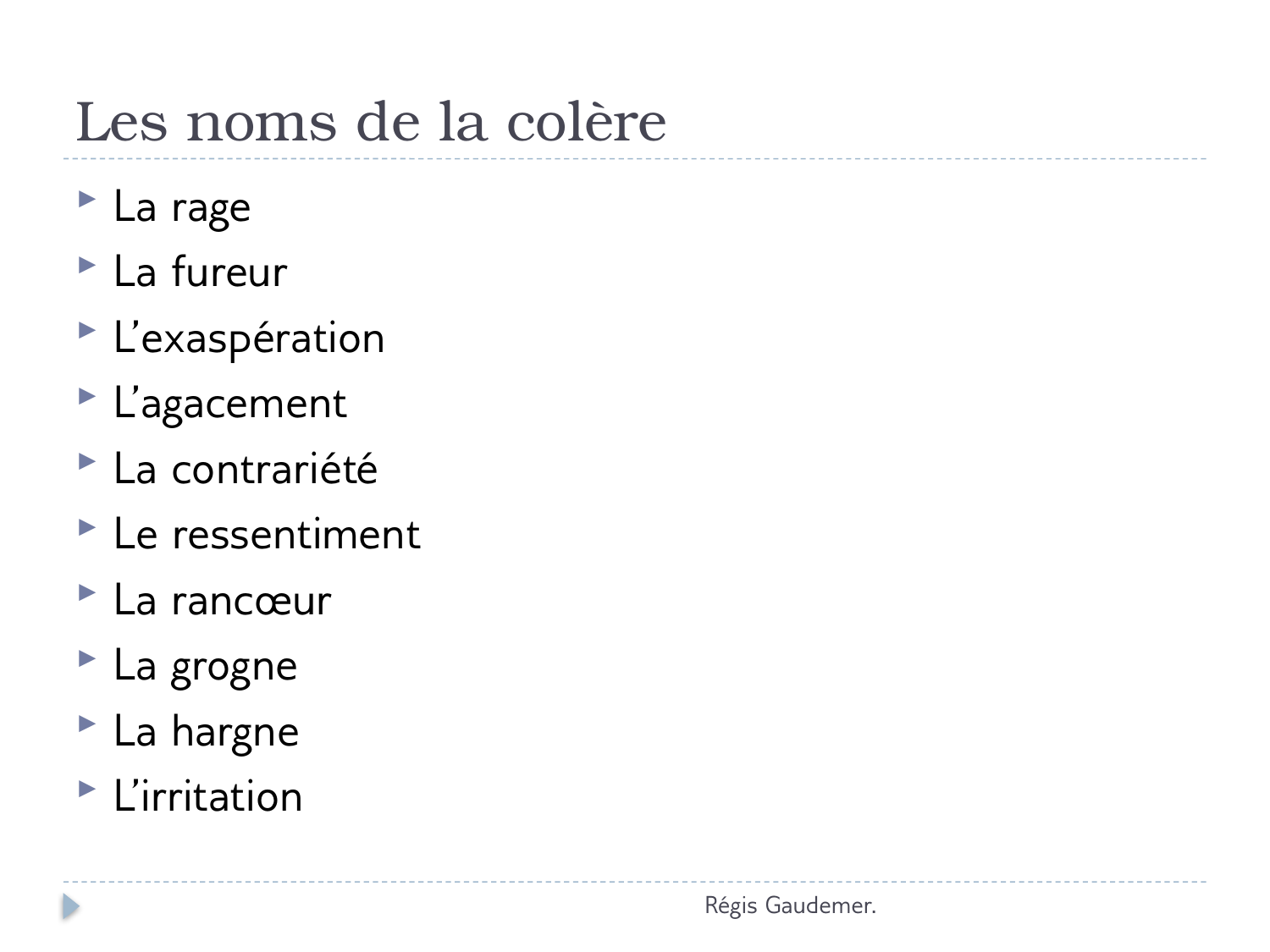

# Les noms de la colère
La rage
La fureur
L’exaspération
L’agacement
La contrariété
Le ressentiment
La rancœur
La grogne
La hargne
L’irritation

Régis Gaudemer.